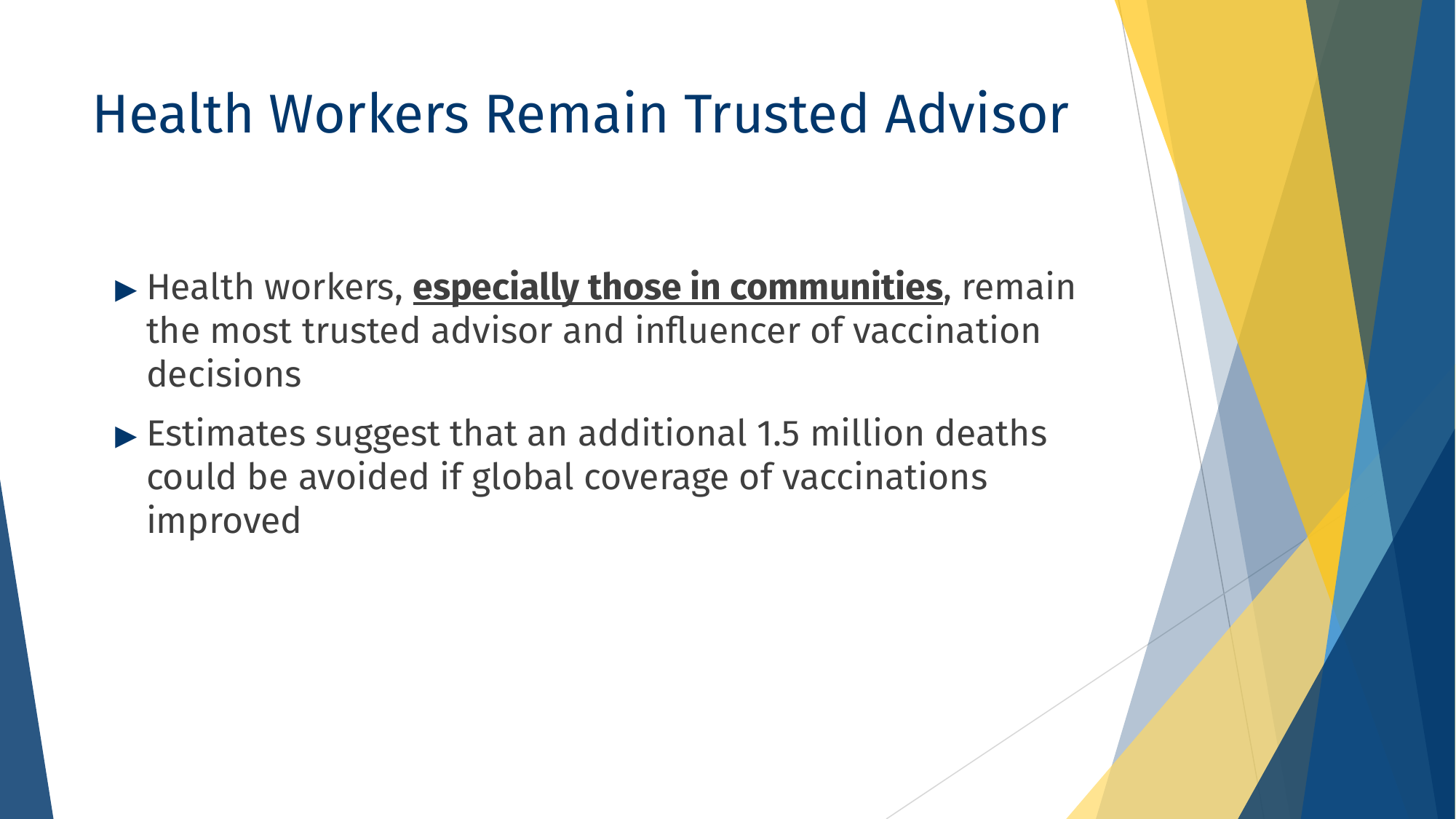

# Health Workers Remain Trusted Advisor
Health workers, especially those in communities, remain the most trusted advisor and influencer of vaccination decisions
Estimates suggest that an additional 1.5 million deaths could be avoided if global coverage of vaccinations improved